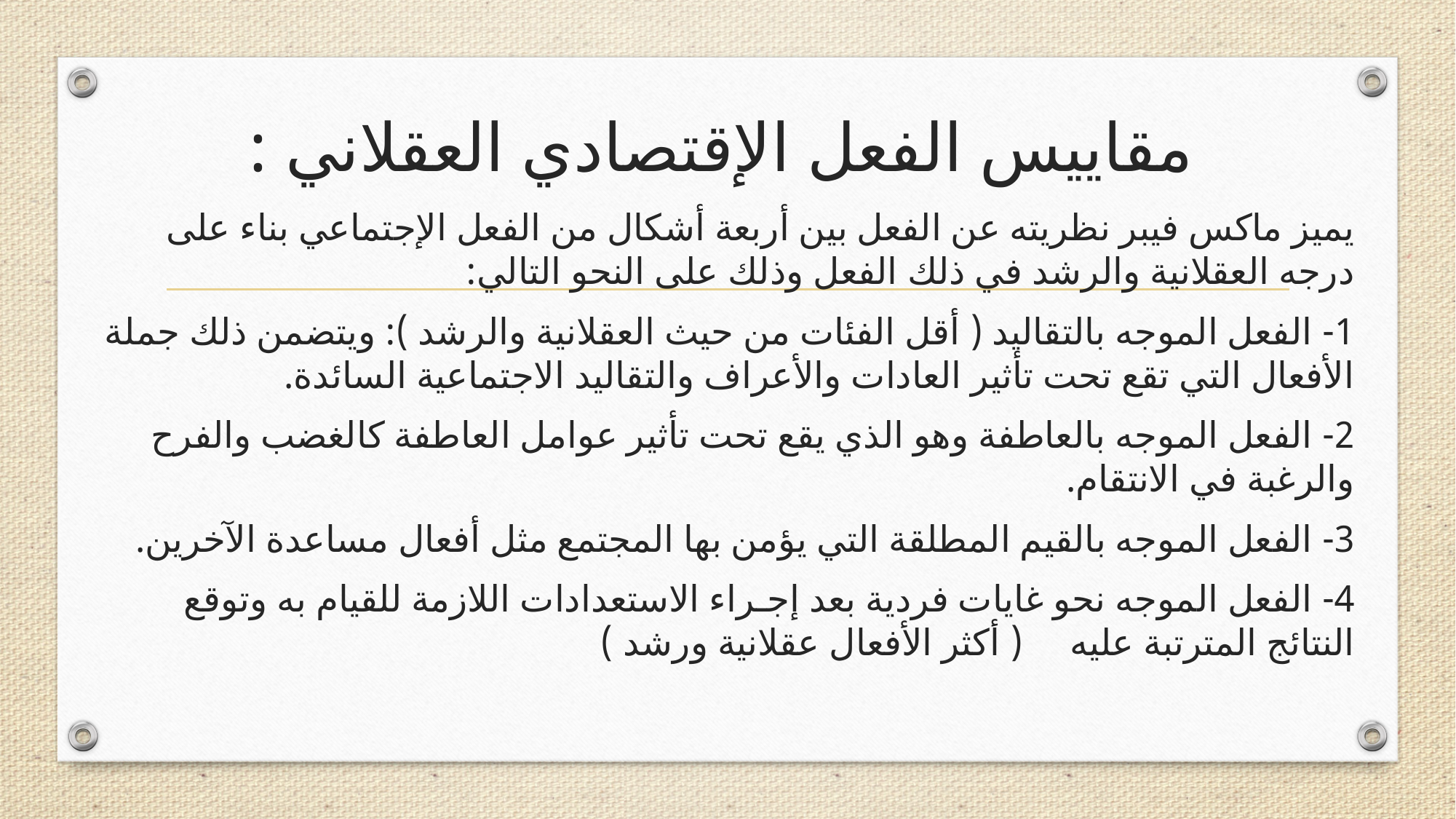

# مقاييس الفعل الإقتصادي العقلاني :
يميز ماكس فيبر نظريته عن الفعل بين أربعة أشكال من الفعل الإجتماعي بناء على درجه العقلانية والرشد في ذلك الفعل وذلك على النحو التالي:
1- الفعل الموجه بالتقاليد ( أقل الفئات من حيث العقلانية والرشد ): ويتضمن ذلك جملة الأفعال التي تقع تحت تأثير العادات والأعراف والتقاليد الاجتماعية السائدة.
2- الفعل الموجه بالعاطفة وهو الذي يقع تحت تأثير عوامل العاطفة كالغضب والفرح والرغبة في الانتقام.
3- الفعل الموجه بالقيم المطلقة التي يؤمن بها المجتمع مثل أفعال مساعدة الآخرين.
4- الفعل الموجه نحو غايات فردية بعد إجـراء الاستعدادات اللازمة للقيام به وتوقع النتائج المترتبة عليه     ( أكثر الأفعال عقلانية ورشد )